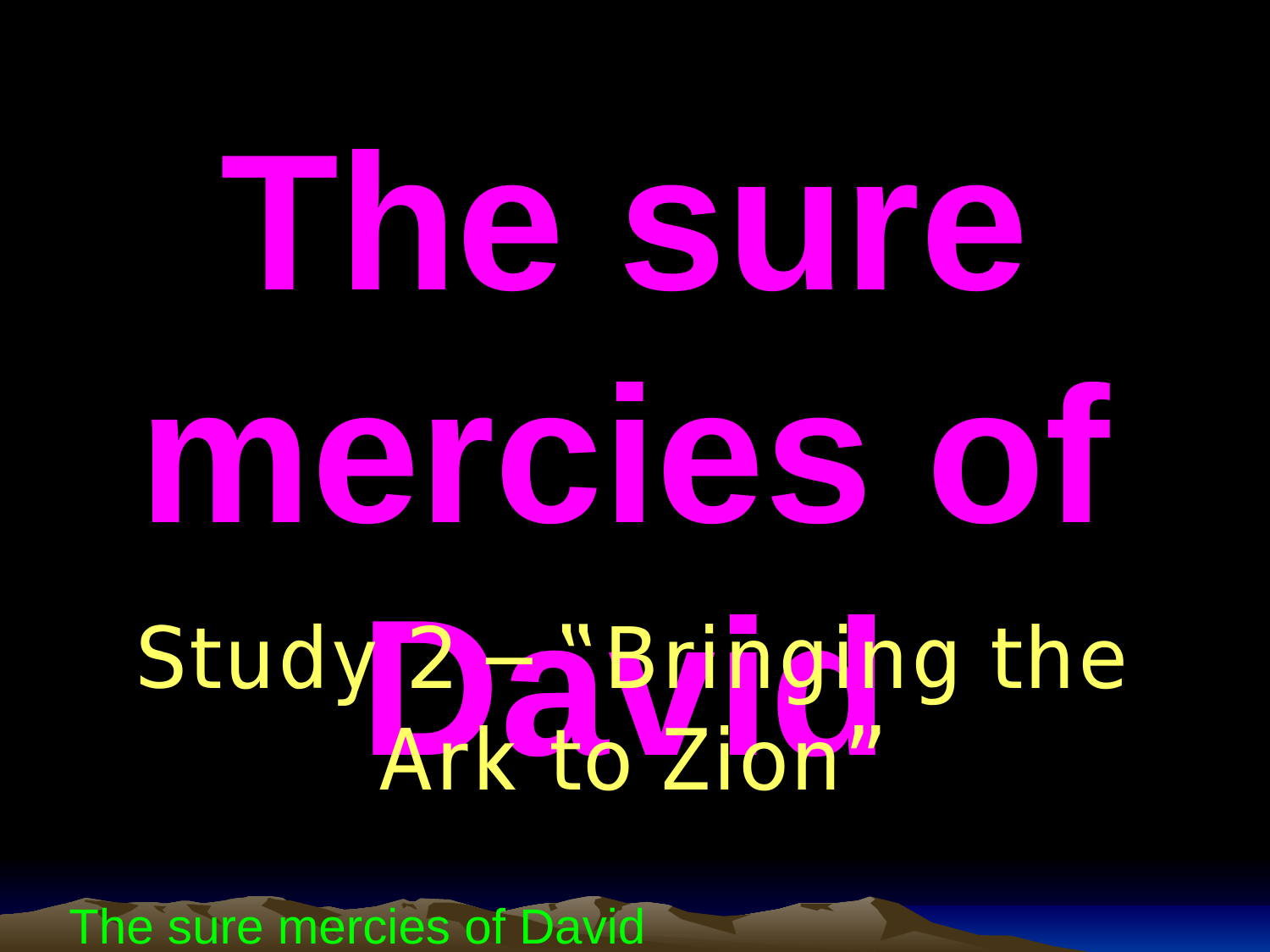

The sure mercies of David
Study 2 – “Bringing the Ark to Zion”
The sure mercies of David